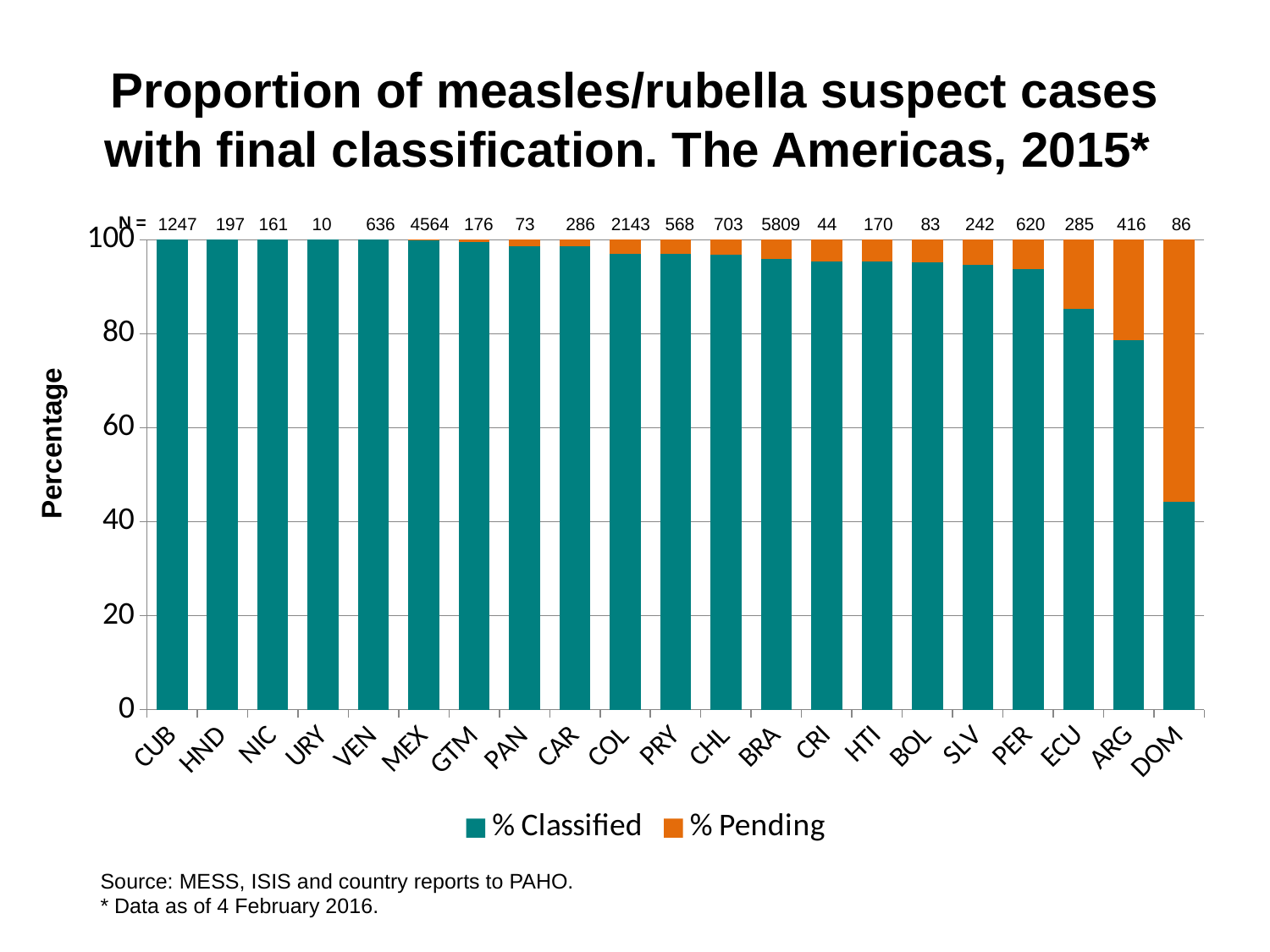

# Proportion of measles/rubella suspect cases with final classification. The Americas, 2015*

[unsupported chart]

N =
1247
197
161
10
636
4564
176
73
286
2143
568
703
5809
44
170
83
242
620
285
416
86
Percentage
Source: MESS, ISIS and country reports to PAHO.
* Data as of 4 February 2016.